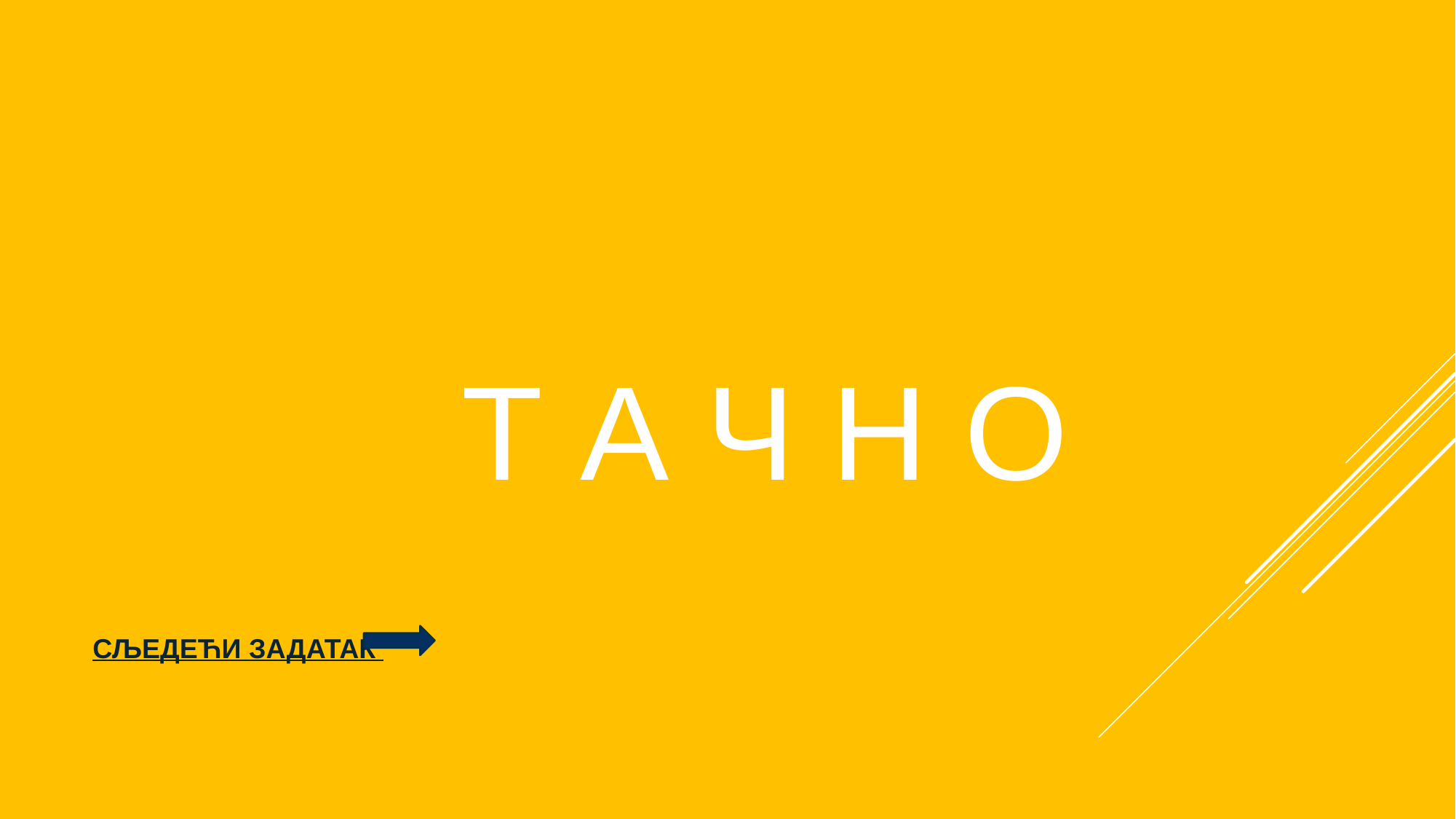

# Т А Ч Н О
СЉЕДЕЋИ ЗАДАТАК